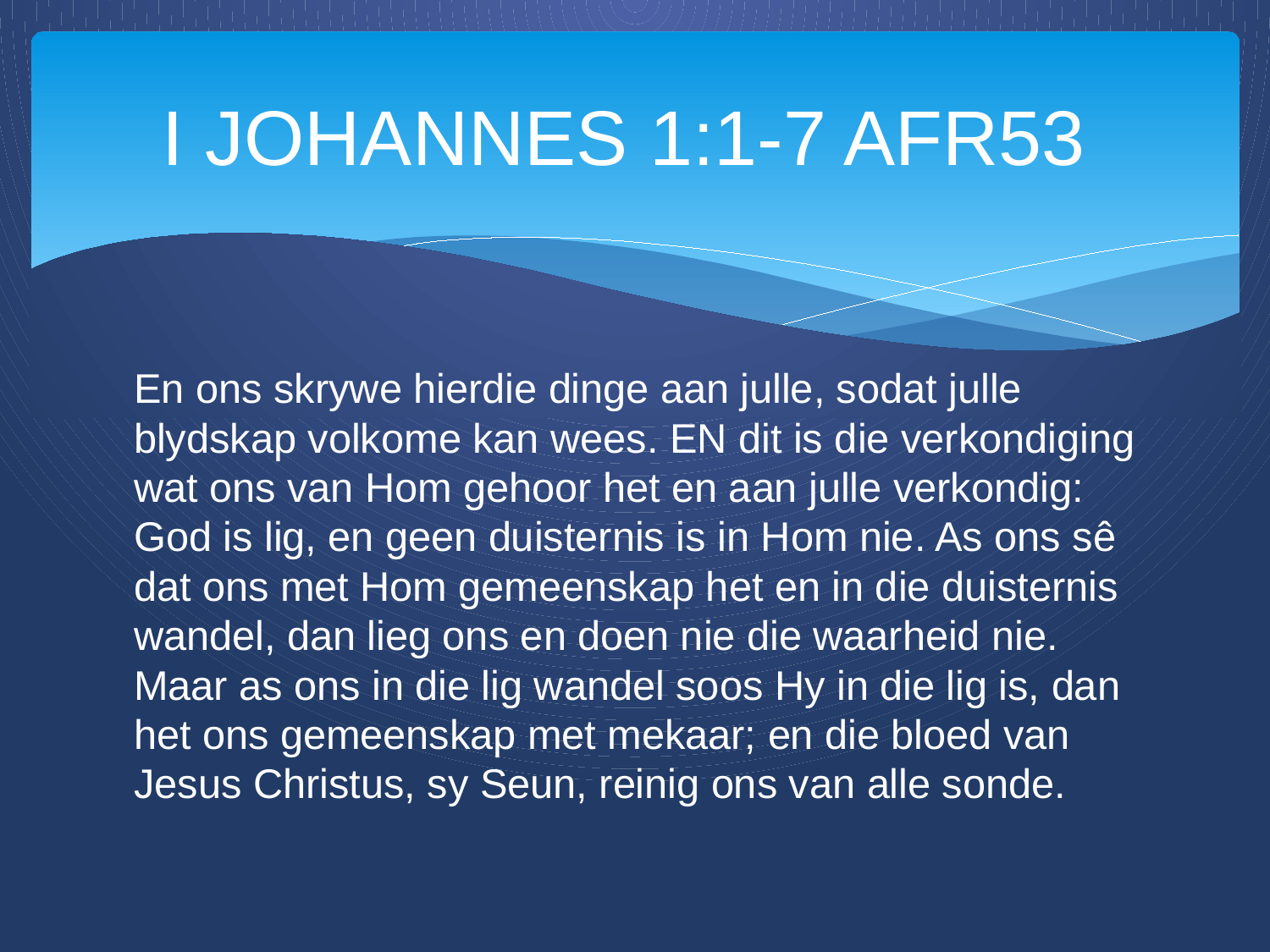

# I JOHANNES 1:1‭-‬7 AFR53
En ons skrywe hierdie dinge aan julle, sodat julle blydskap volkome kan wees. EN dit is die verkondiging wat ons van Hom gehoor het en aan julle verkondig: God is lig, en geen duisternis is in Hom nie. As ons sê dat ons met Hom gemeenskap het en in die duisternis wandel, dan lieg ons en doen nie die waarheid nie. Maar as ons in die lig wandel soos Hy in die lig is, dan het ons gemeenskap met mekaar; en die bloed van Jesus Christus, sy Seun, reinig ons van alle sonde.